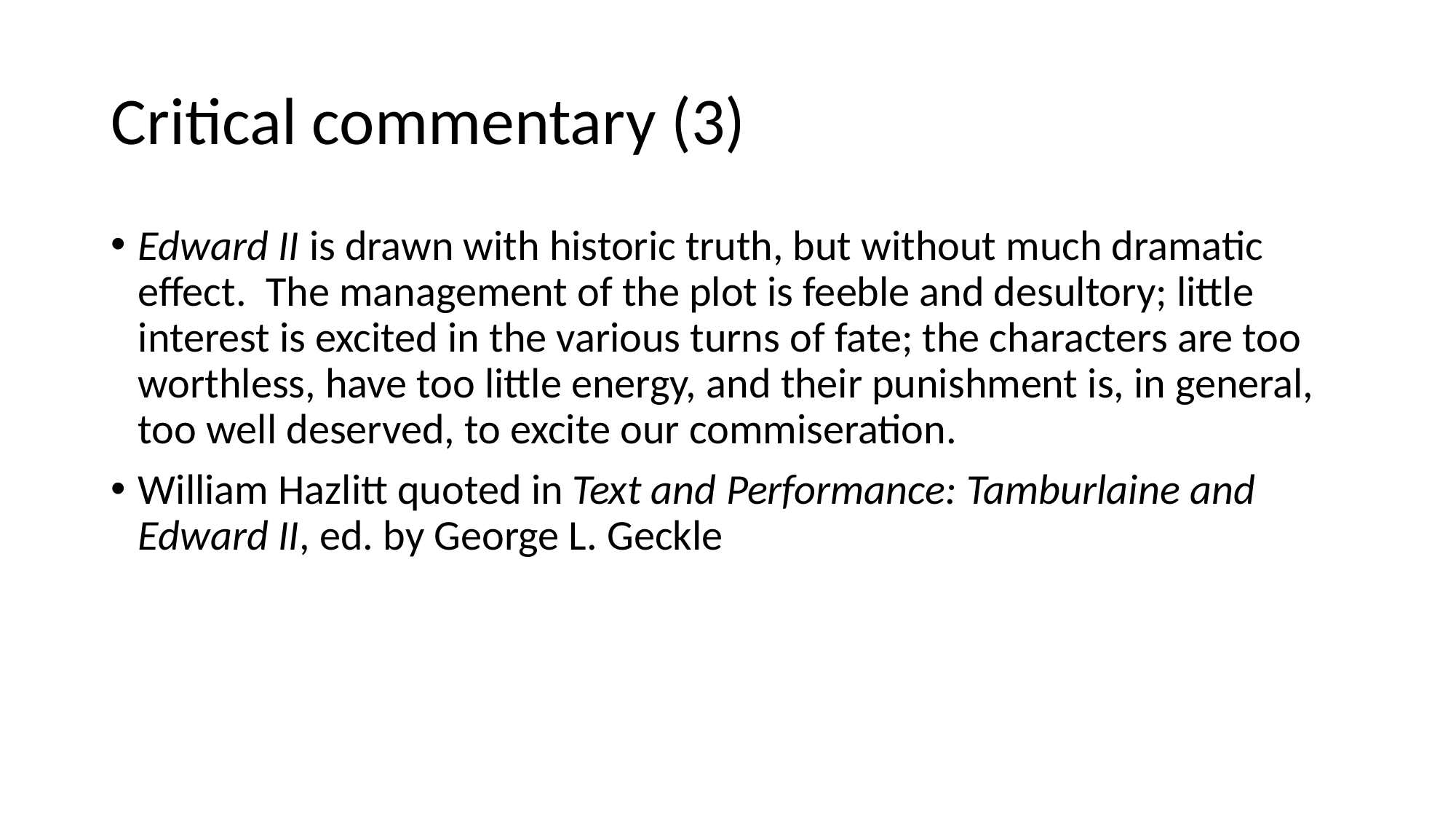

# Critical commentary (3)
Edward II is drawn with historic truth, but without much dramatic effect.  The management of the plot is feeble and desultory; little interest is excited in the various turns of fate; the characters are too worthless, have too little energy, and their punishment is, in general, too well deserved, to excite our commiseration.
William Hazlitt quoted in Text and Performance: Tamburlaine and Edward II, ed. by George L. Geckle